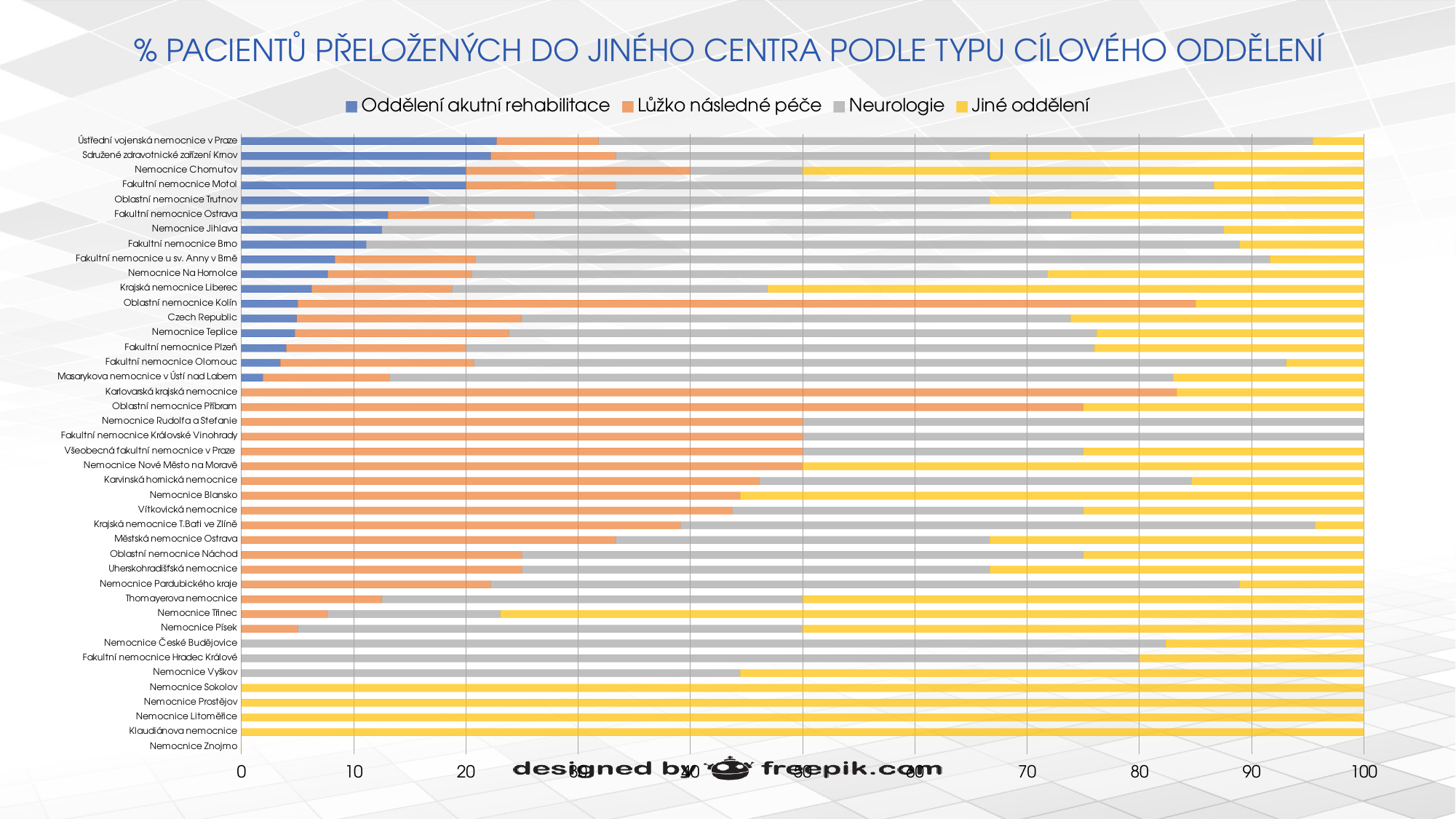

# % PACIENTŮ PŘELOŽENÝCH DO JINÉHO CENTRA PODLE TYPU CÍLOVÉHO ODDĚLENÍ

### Chart

| Category | Oddělení akutní rehabilitace | Lůžko následné péče | Neurologie | Jiné oddělení |
|---|---|---|---|---|
| Nemocnice Znojmo | 0.0 | 0.0 | 0.0 | 0.0 |
| Klaudiánova nemocnice | 0.0 | 0.0 | 0.0 | 100.0 |
| Nemocnice Litoměřice | 0.0 | 0.0 | 0.0 | 100.0 |
| Nemocnice Prostějov | 0.0 | 0.0 | 0.0 | 100.0 |
| Nemocnice Sokolov | 0.0 | 0.0 | 0.0 | 100.0 |
| Nemocnice Vyškov | 0.0 | 0.0 | 44.44 | 55.56 |
| Fakultní nemocnice Hradec Králové | 0.0 | 0.0 | 80.0 | 20.0 |
| Nemocnice České Budějovice | 0.0 | 0.0 | 82.35 | 17.65 |
| Nemocnice Písek | 0.0 | 5.0 | 45.0 | 50.0 |
| Nemocnice Třinec | 0.0 | 7.69 | 15.38 | 76.92 |
| Thomayerova nemocnice | 0.0 | 12.5 | 37.5 | 50.0 |
| Nemocnice Pardubického kraje | 0.0 | 22.22 | 66.67 | 11.11 |
| Uherskohradišťská nemocnice | 0.0 | 25.0 | 41.67 | 33.33 |
| Oblastní nemocnice Náchod | 0.0 | 25.0 | 50.0 | 25.0 |
| Městská nemocnice Ostrava | 0.0 | 33.33 | 33.33 | 33.33 |
| Krajská nemocnice T.Bati ve Zlíně | 0.0 | 39.13 | 56.52 | 4.35 |
| Vítkovická nemocnice | 0.0 | 43.75 | 31.25 | 25.0 |
| Nemocnice Blansko | 0.0 | 44.44 | 0.0 | 55.56 |
| Karvinská hornická nemocnice | 0.0 | 46.15 | 38.46 | 15.38 |
| Nemocnice Nové Město na Moravě | 0.0 | 50.0 | 0.0 | 50.0 |
| Všeobecná fakultní nemocnice v Praze  | 0.0 | 50.0 | 25.0 | 25.0 |
| Fakultní nemocnice Královské Vinohrady | 0.0 | 50.0 | 50.0 | 0.0 |
| Nemocnice Rudolfa a Stefanie | 0.0 | 50.0 | 50.0 | 0.0 |
| Oblastní nemocnice Příbram | 0.0 | 75.0 | 0.0 | 25.0 |
| Karlovarská krajská nemocnice | 0.0 | 83.33 | 0.0 | 16.67 |
| Masarykova nemocnice v Ústí nad Labem | 1.89 | 11.32 | 69.81 | 16.98 |
| Fakultní nemocnice Olomouc | 3.45 | 17.24 | 72.41 | 6.9 |
| Fakultní nemocnice Plzeň | 4.0 | 16.0 | 56.0 | 24.0 |
| Nemocnice Teplice | 4.76 | 19.05 | 52.38 | 23.81 |
| Czech Republic | 4.93 | 20.03 | 48.93 | 26.11 |
| Oblastní nemocnice Kolín | 5.0 | 80.0 | 0.0 | 15.0 |
| Krajská nemocnice Liberec | 6.25 | 12.5 | 28.12 | 53.12 |
| Nemocnice Na Homolce | 7.69 | 12.82 | 51.28 | 28.21 |
| Fakultní nemocnice u sv. Anny v Brně | 8.33 | 12.5 | 70.83 | 8.33 |
| Fakultní nemocnice Brno | 11.11 | 0.0 | 77.78 | 11.11 |
| Nemocnice Jihlava | 12.5 | 0.0 | 75.0 | 12.5 |
| Fakultní nemocnice Ostrava | 13.04 | 13.04 | 47.83 | 26.09 |
| Oblastní nemocnice Trutnov | 16.67 | 0.0 | 50.0 | 33.33 |
| Fakultní nemocnice Motol | 20.0 | 13.33 | 53.33 | 13.33 |
| Nemocnice Chomutov | 20.0 | 20.0 | 10.0 | 50.0 |
| Sdružené zdravotnické zařízení Krnov | 22.22 | 11.11 | 33.33 | 33.33 |
| Ústřední vojenská nemocnice v Praze | 22.73 | 9.09 | 63.64 | 4.55 |